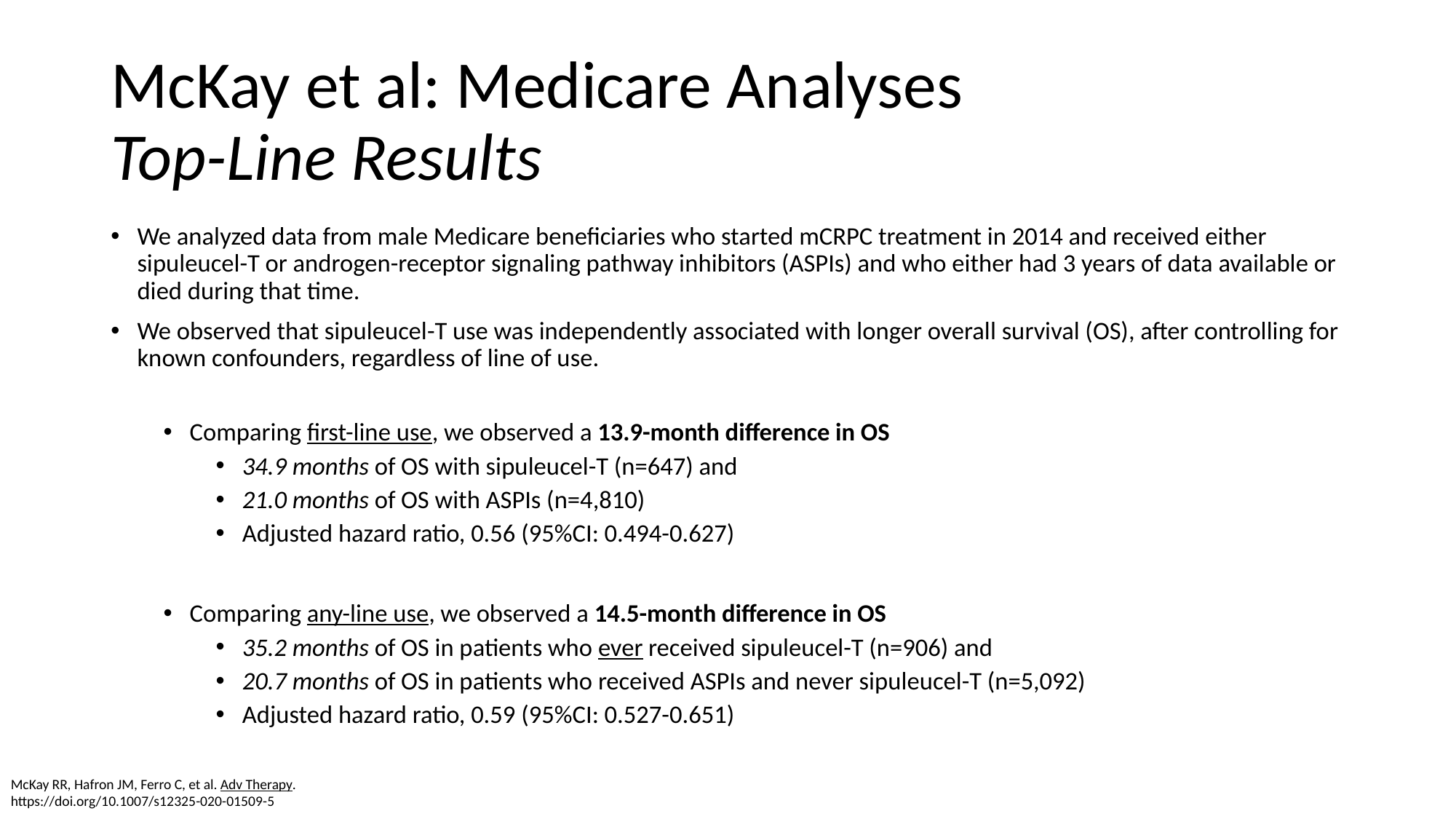

# McKay et al: Medicare Analyses Top-Line Results
We analyzed data from male Medicare beneficiaries who started mCRPC treatment in 2014 and received either sipuleucel-T or androgen-receptor signaling pathway inhibitors (ASPIs) and who either had 3 years of data available or died during that time.
We observed that sipuleucel-T use was independently associated with longer overall survival (OS), after controlling for known confounders, regardless of line of use.

Comparing first-line use, we observed a 13.9-month difference in OS
34.9 months of OS with sipuleucel-T (n=647) and
21.0 months of OS with ASPIs (n=4,810)
Adjusted hazard ratio, 0.56 (95%CI: 0.494-0.627)

Comparing any-line use, we observed a 14.5-month difference in OS
35.2 months of OS in patients who ever received sipuleucel-T (n=906) and
20.7 months of OS in patients who received ASPIs and never sipuleucel-T (n=5,092)
Adjusted hazard ratio, 0.59 (95%CI: 0.527-0.651)
McKay RR, Hafron JM, Ferro C, et al. Adv Therapy. https://doi.org/10.1007/s12325-020-01509-5